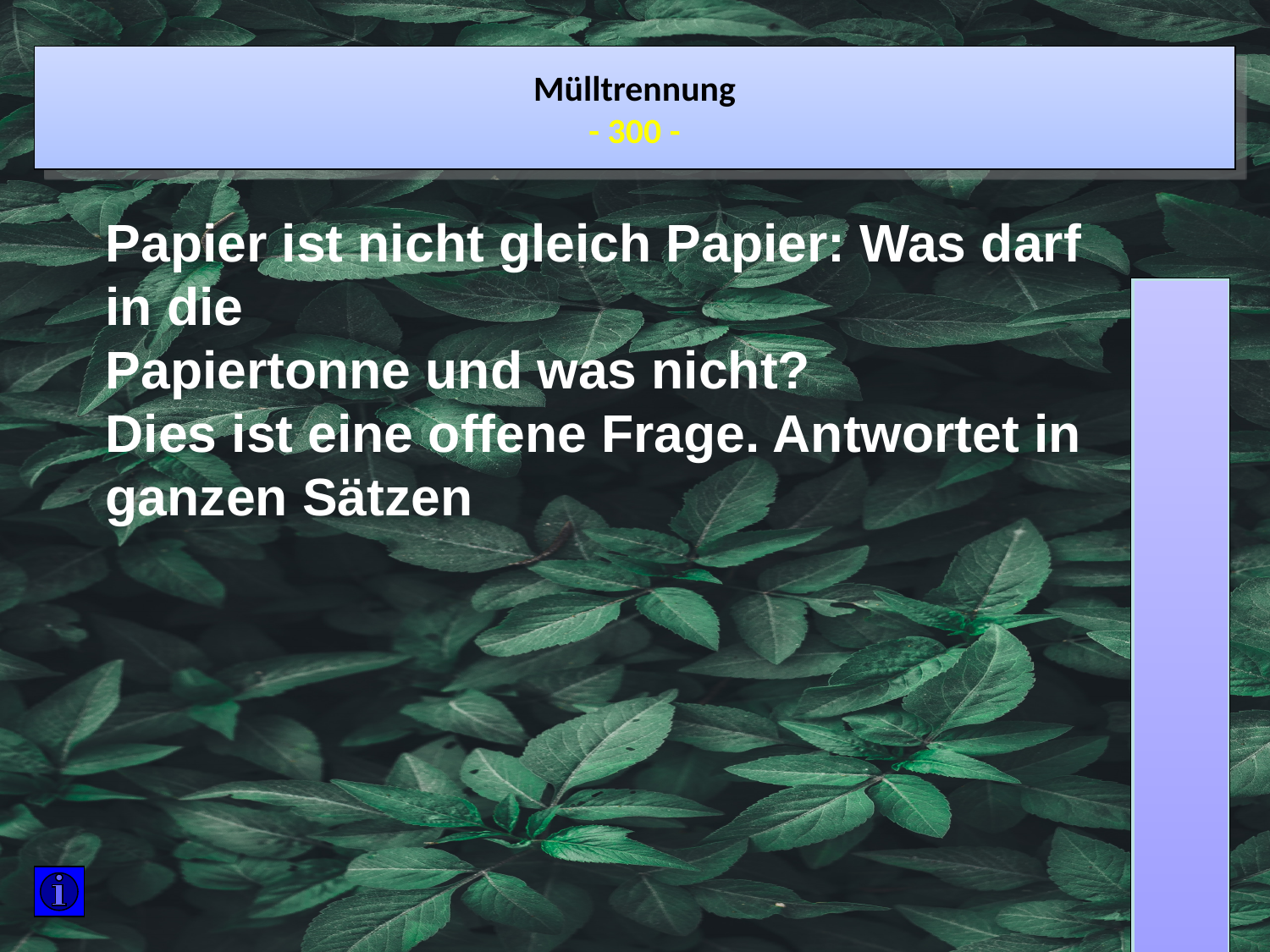

Mülltrennung
- 300 -
Papier ist nicht gleich Papier: Was darf in die
Papiertonne und was nicht?
Dies ist eine offene Frage. Antwortet in ganzen Sätzen